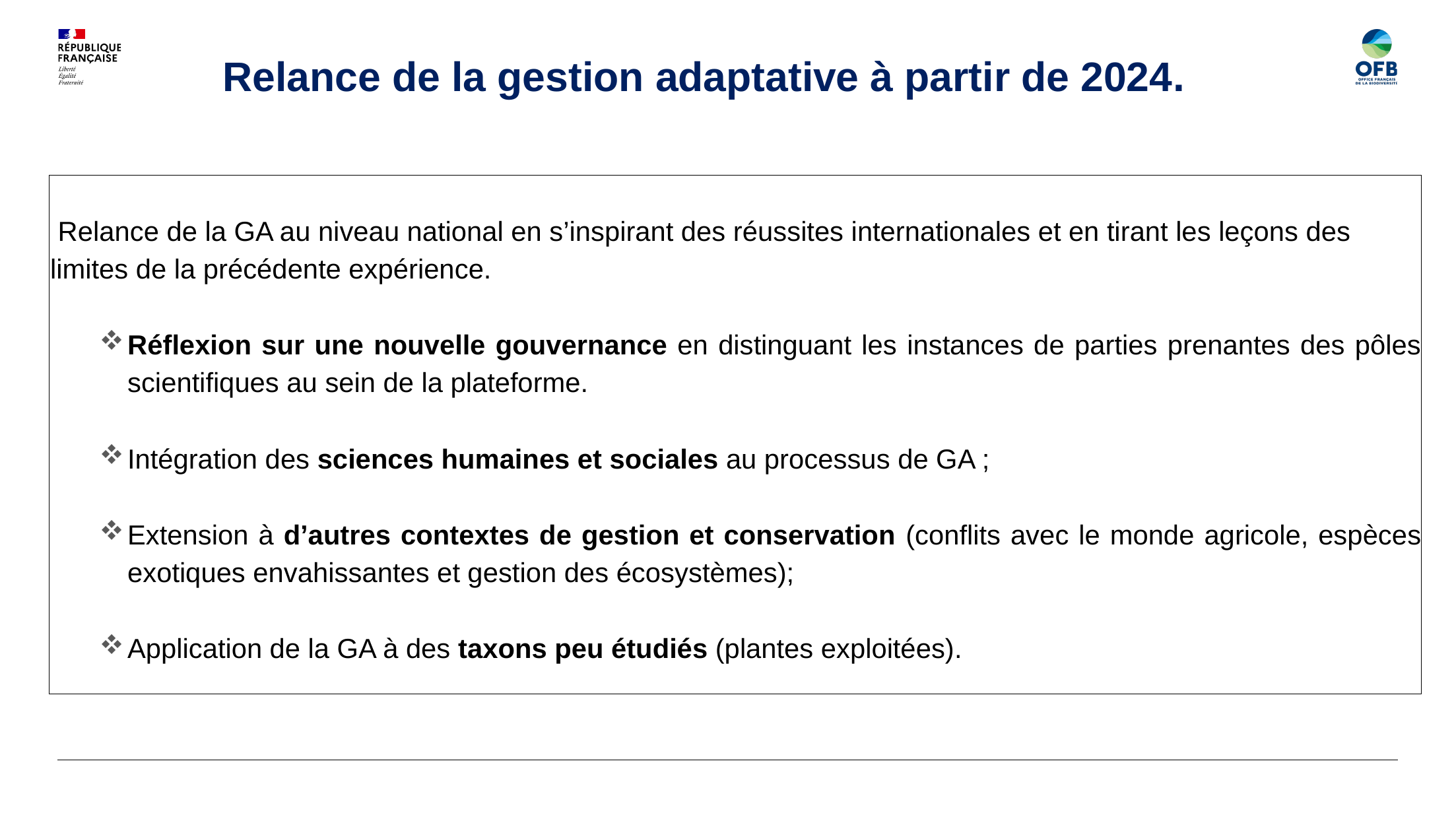

Relance de la gestion adaptative à partir de 2024.

 Relance de la GA au niveau national en s’inspirant des réussites internationales et en tirant les leçons des limites de la précédente expérience.

Réflexion sur une nouvelle gouvernance en distinguant les instances de parties prenantes des pôles scientifiques au sein de la plateforme.

Intégration des sciences humaines et sociales au processus de GA ;

Extension à d’autres contextes de gestion et conservation (conflits avec le monde agricole, espèces exotiques envahissantes et gestion des écosystèmes);

Application de la GA à des taxons peu étudiés (plantes exploitées).